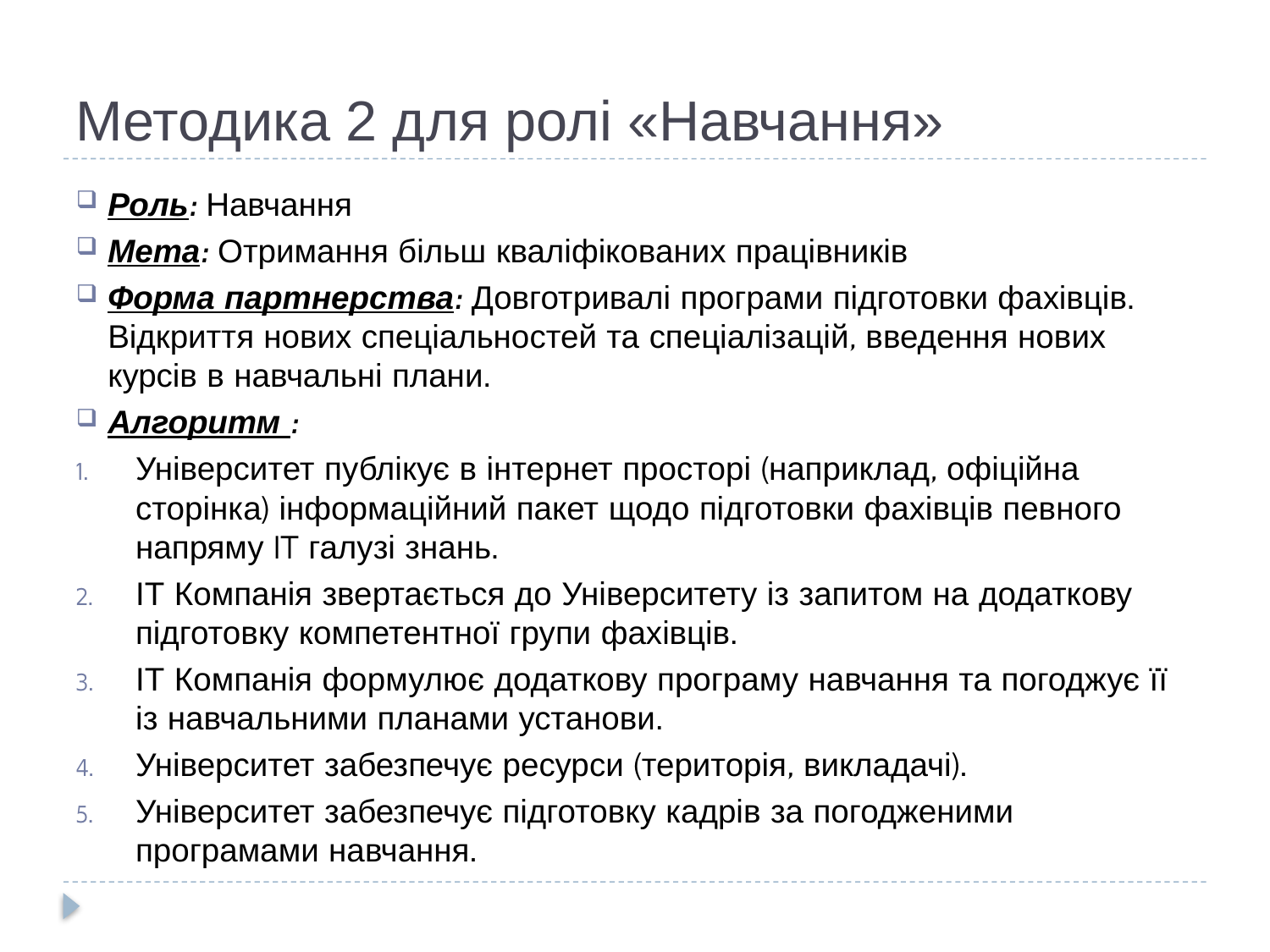

# Методика 2 для ролі «Навчання»
Роль: Навчання
Мета: Отримання більш кваліфікованих працівників
Форма партнерства: Довготривалі програми підготовки фахівців. Відкриття нових спеціальностей та спеціалізацій, введення нових курсів в навчальні плани.
Алгоритм :
Університет публікує в інтернет просторі (наприклад, офіційна сторінка) інформаційний пакет щодо підготовки фахівців певного напряму IT галузі знань.
ІТ Компанія звертається до Університету із запитом на додаткову підготовку компетентної групи фахівців.
ІТ Компанія формулює додаткову програму навчання та погоджує її із навчальними планами установи.
Університет забезпечує ресурси (територія, викладачі).
Університет забезпечує підготовку кадрів за погодженими програмами навчання.